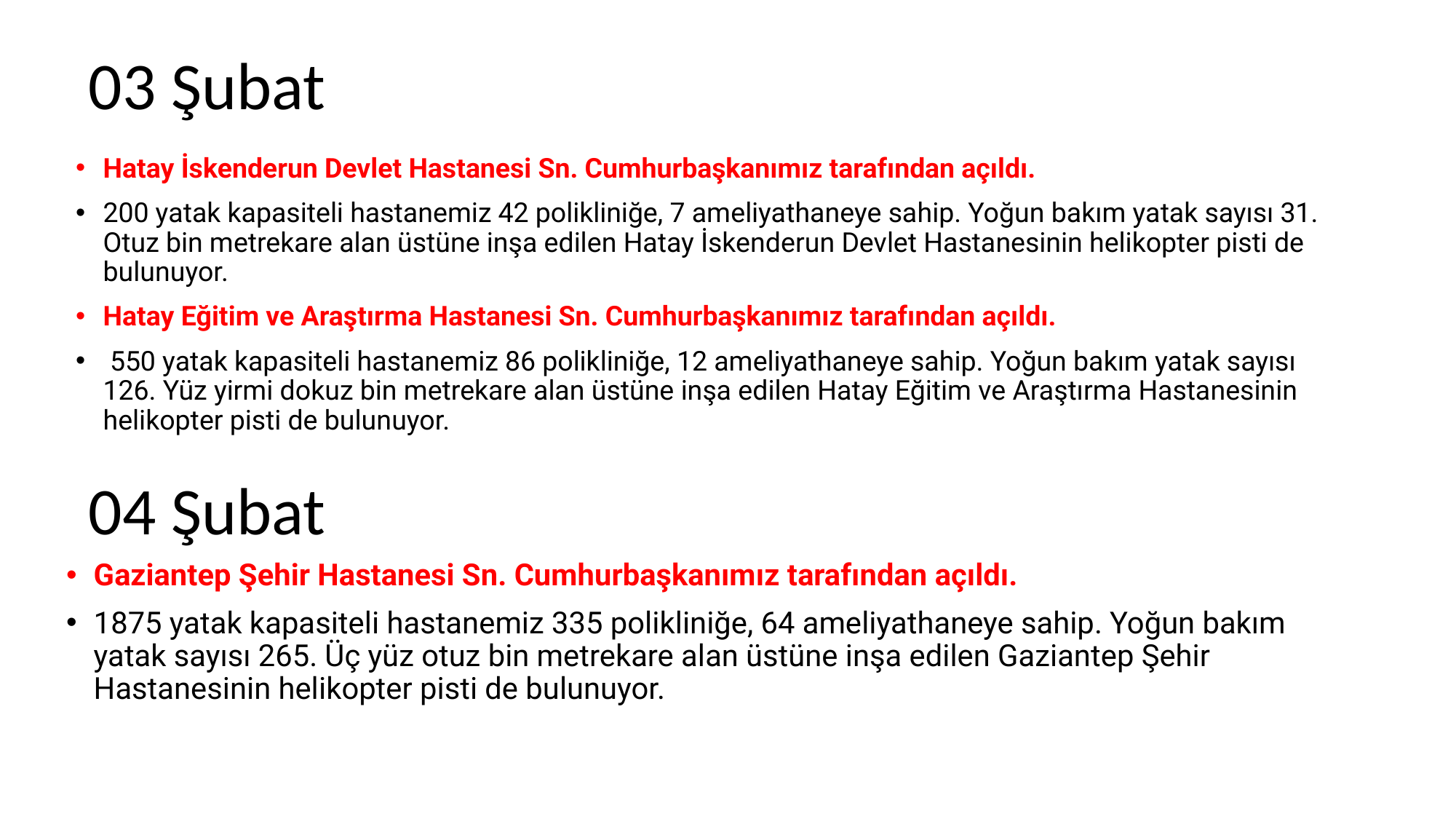

03 Şubat
Hatay İskenderun Devlet Hastanesi Sn. Cumhurbaşkanımız tarafından açıldı.
200 yatak kapasiteli hastanemiz 42 polikliniğe, 7 ameliyathaneye sahip. Yoğun bakım yatak sayısı 31. Otuz bin metrekare alan üstüne inşa edilen Hatay İskenderun Devlet Hastanesinin helikopter pisti de bulunuyor.
Hatay Eğitim ve Araştırma Hastanesi Sn. Cumhurbaşkanımız tarafından açıldı.
 550 yatak kapasiteli hastanemiz 86 polikliniğe, 12 ameliyathaneye sahip. Yoğun bakım yatak sayısı 126. Yüz yirmi dokuz bin metrekare alan üstüne inşa edilen Hatay Eğitim ve Araştırma Hastanesinin helikopter pisti de bulunuyor.
# 04 Şubat
Gaziantep Şehir Hastanesi Sn. Cumhurbaşkanımız tarafından açıldı.
1875 yatak kapasiteli hastanemiz 335 polikliniğe, 64 ameliyathaneye sahip. Yoğun bakım yatak sayısı 265. Üç yüz otuz bin metrekare alan üstüne inşa edilen Gaziantep Şehir Hastanesinin helikopter pisti de bulunuyor.